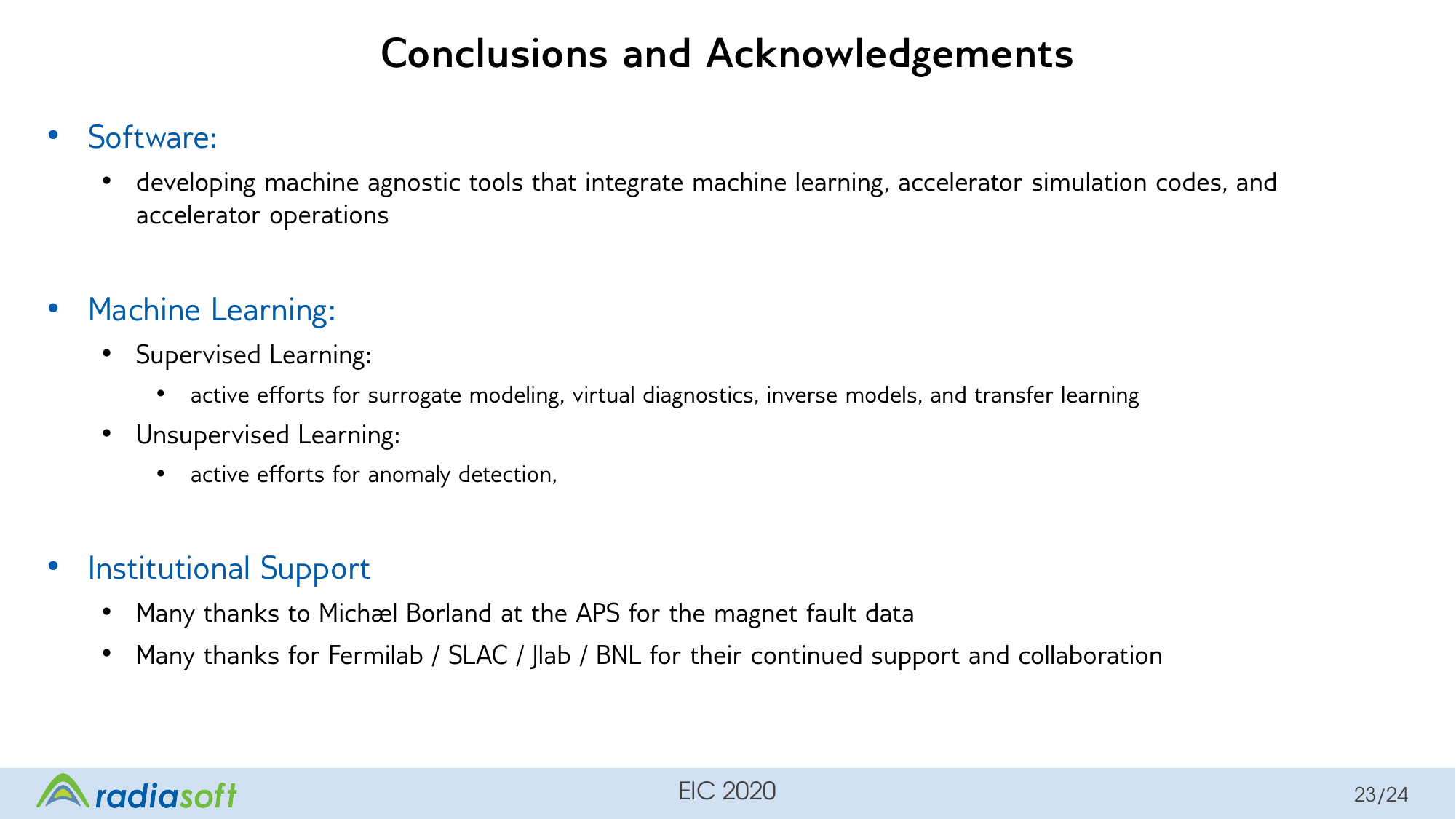

# Conclusions and Acknowledgements
Software:
developing machine agnostic tools that integrate machine learning, accelerator simulation codes, and accelerator operations

Machine Learning:
Supervised Learning:
active efforts for surrogate modeling, virtual diagnostics, inverse models, and transfer learning
Unsupervised Learning:
active efforts for anomaly detection,

Institutional Support
Many thanks to Michael Borland at the APS for the magnet fault data
Many thanks for Fermilab / SLAC / Jlab / BNL for their continued support and collaboration